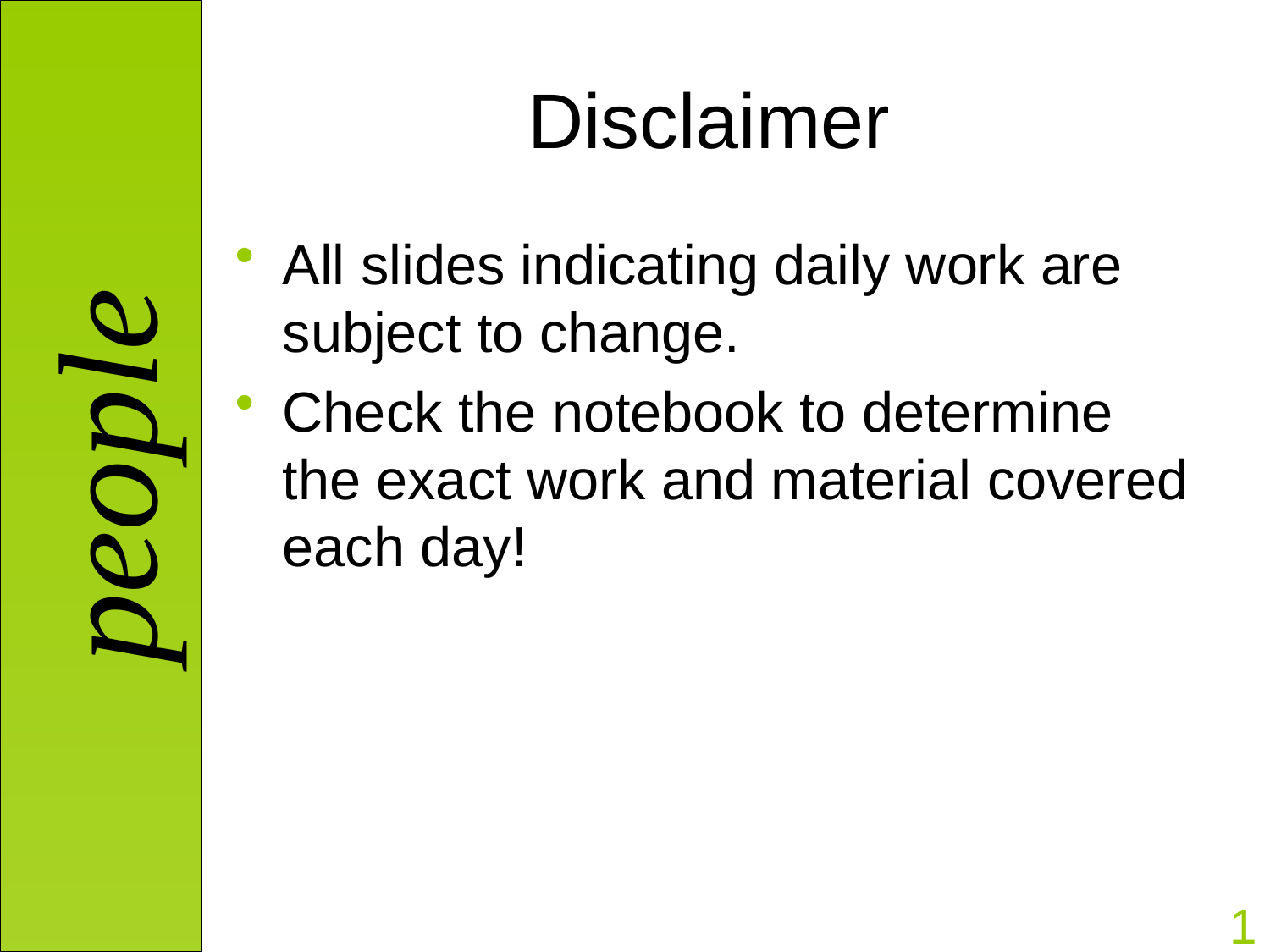

# Disclaimer
All slides indicating daily work are subject to change.
Check the notebook to determine the exact work and material covered each day!
1